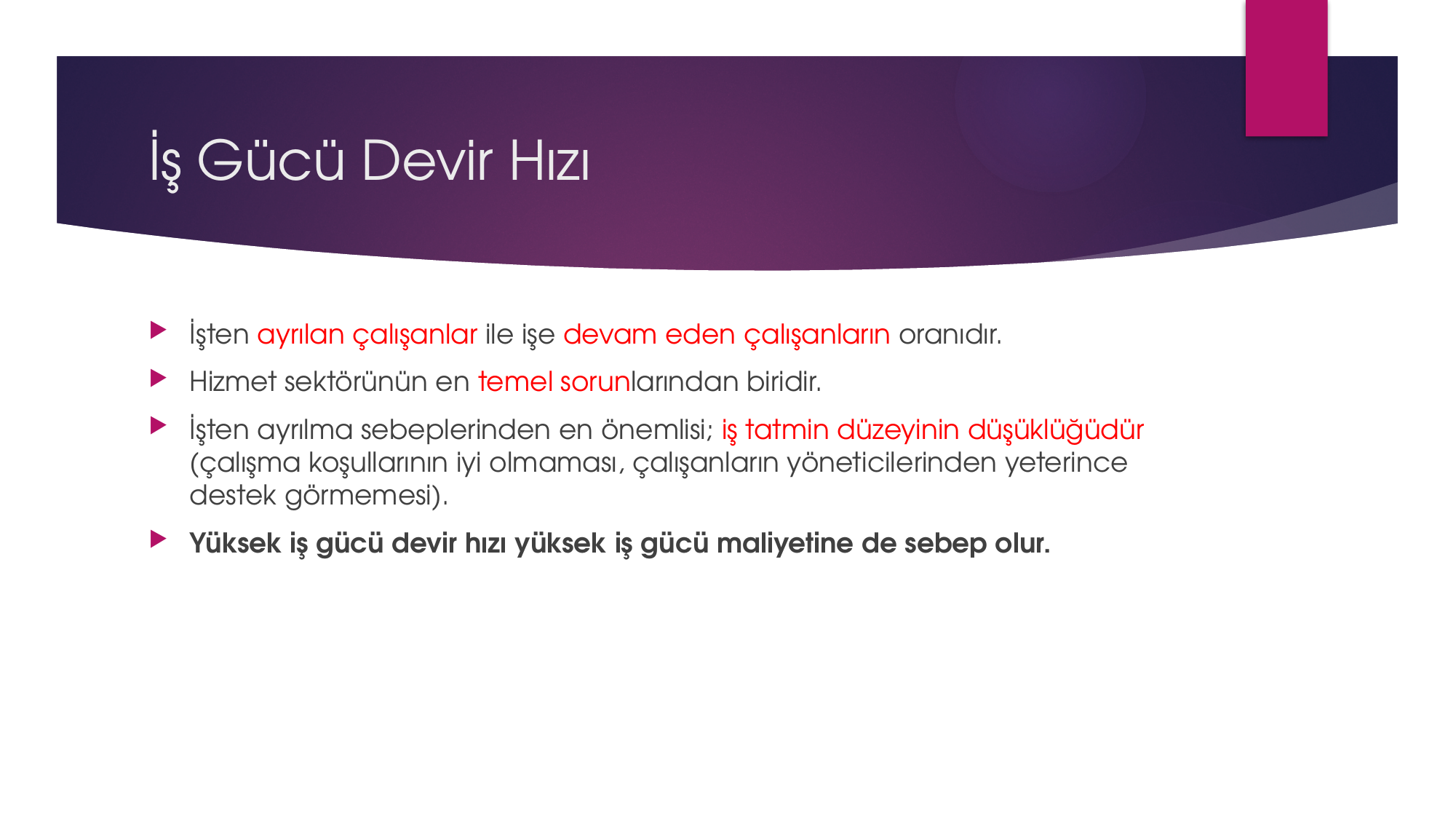

# İş Gücü Devir Hızı
İşten ayrılan çalışanlar ile işe devam eden çalışanların oranıdır.
Hizmet sektörünün en temel sorunlarından biridir.
İşten ayrılma sebeplerinden en önemlisi; iş tatmin düzeyinin düşüklüğüdür (çalışma koşullarının iyi olmaması, çalışanların yöneticilerinden yeterince destek görmemesi).
Yüksek iş gücü devir hızı yüksek iş gücü maliyetine de sebep olur.